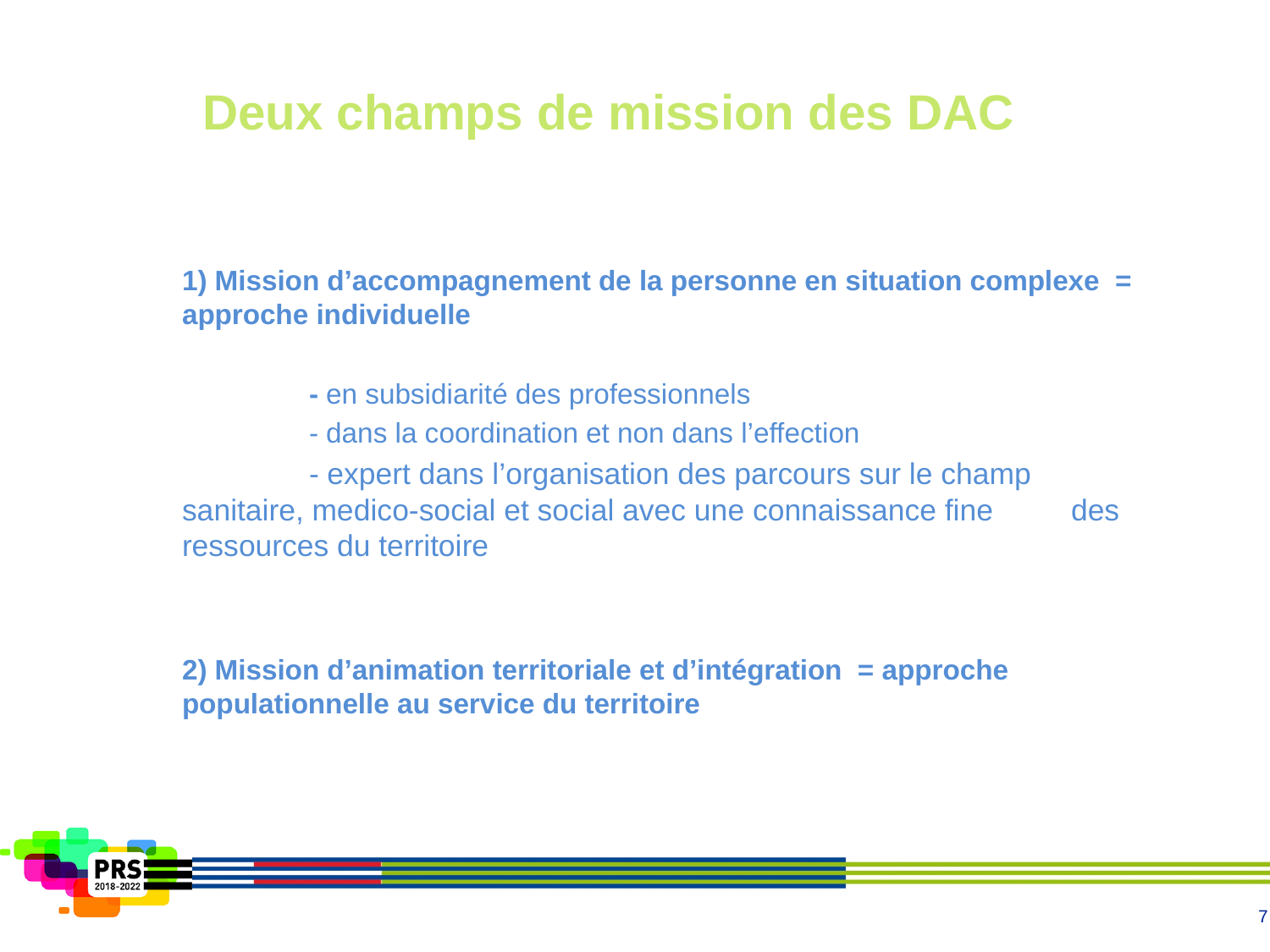

# Deux champs de mission des DAC

1) Mission d’accompagnement de la personne en situation complexe  = approche individuelle

	- en subsidiarité des professionnels
	- dans la coordination et non dans l’effection
	- expert dans l’organisation des parcours sur le champ 	sanitaire, medico-social et social avec une connaissance fine 	des ressources du territoire

2) Mission d’animation territoriale et d’intégration  = approche populationnelle au service du territoire